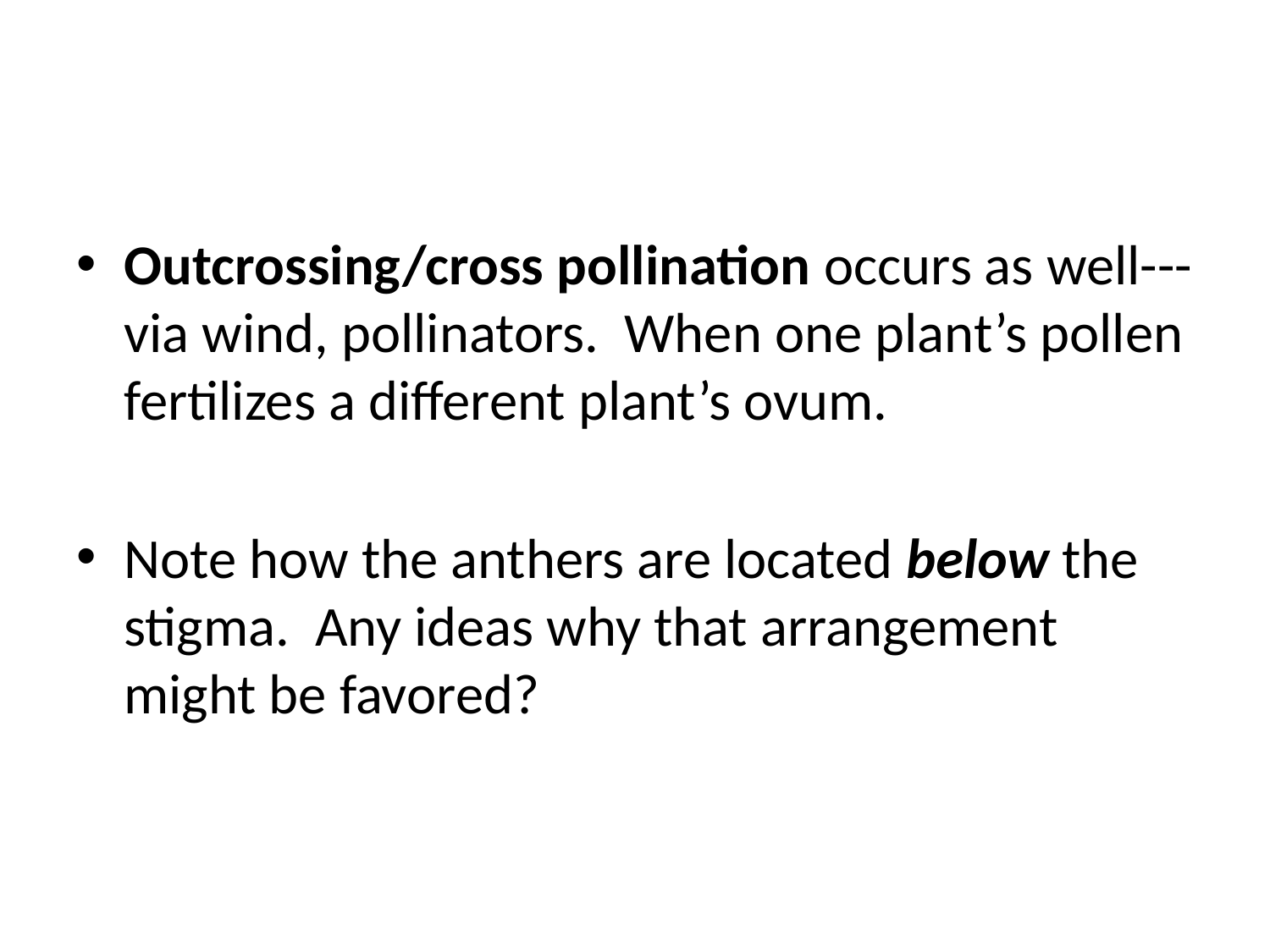

#
Outcrossing/cross pollination occurs as well---via wind, pollinators.  When one plant’s pollen fertilizes a different plant’s ovum.

Note how the anthers are located below the stigma.  Any ideas why that arrangement might be favored?